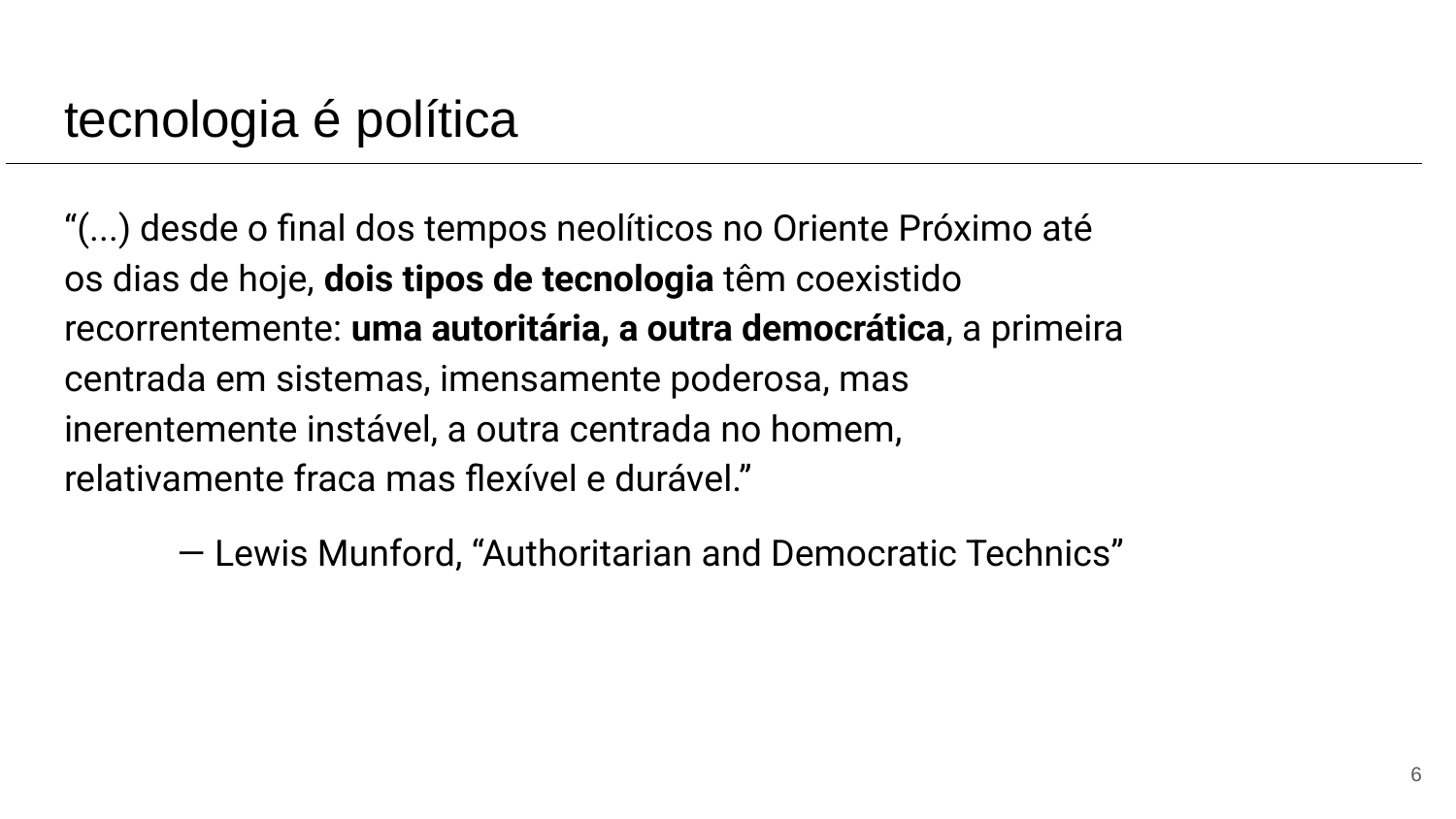

# tecnologia é política
“(...) desde o final dos tempos neolíticos no Oriente Próximo até os dias de hoje, dois tipos de tecnologia têm coexistido recorrentemente: uma autoritária, a outra democrática, a primeira centrada em sistemas, imensamente poderosa, mas inerentemente instável, a outra centrada no homem, relativamente fraca mas flexível e durável.”
— Lewis Munford, “Authoritarian and Democratic Technics”
6